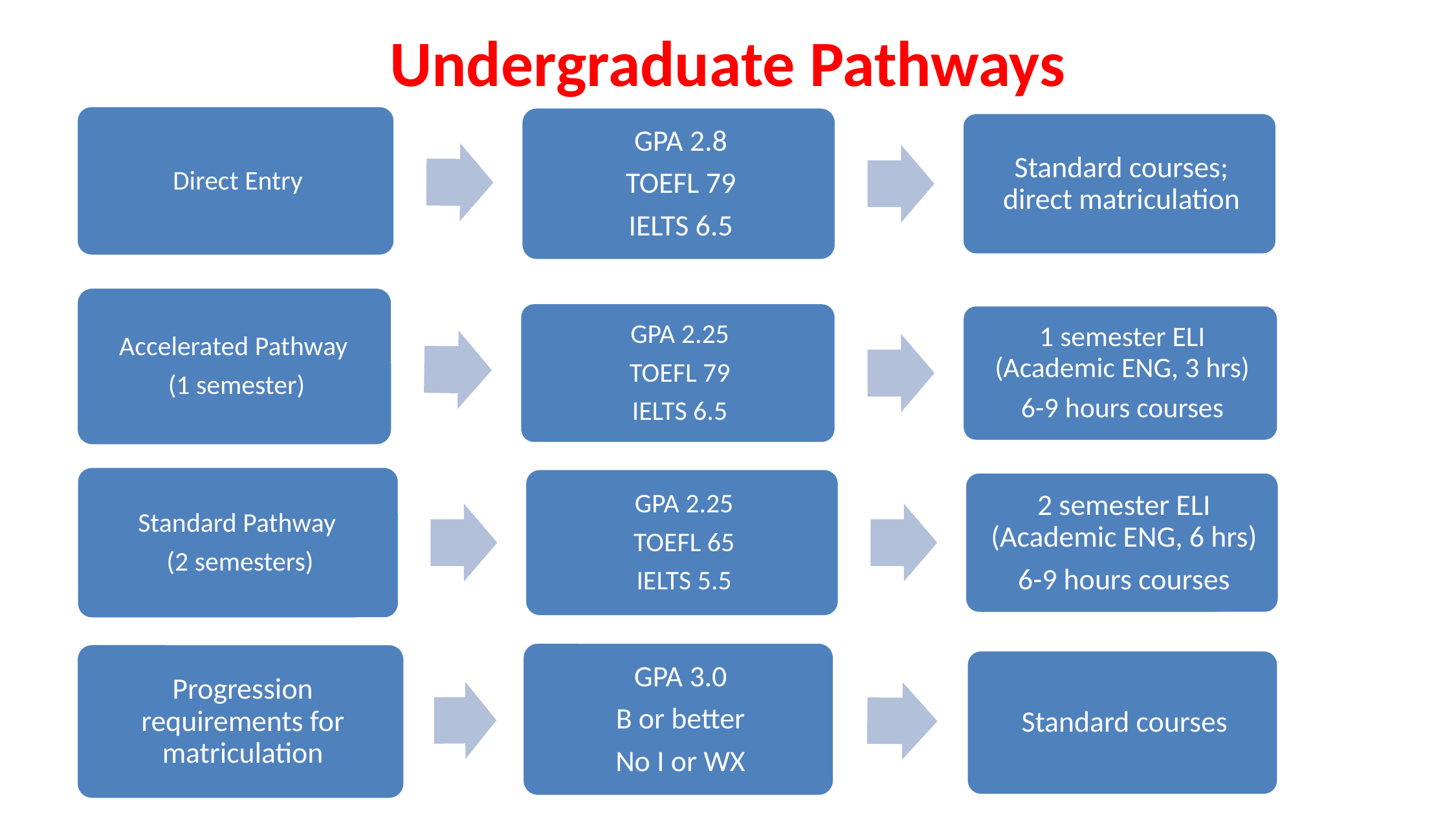

Undergraduate Pathways
Direct Entry

GPA 2.8
TOEFL 79
IELTS 6.5

Standard courses; direct matriculation
Accelerated Pathway
(1 semester)

GPA 2.25
TOEFL 79
IELTS 6.5

1 semester ELI (Academic ENG, 3 hrs)
6-9 hours courses
Standard Pathway
(2 semesters)

GPA 2.25
TOEFL 65
IELTS 5.5

2 semester ELI (Academic ENG, 6 hrs)
6-9 hours courses
Progression requirements for matriculation

GPA 3.0
B or better
No I or WX

Standard courses